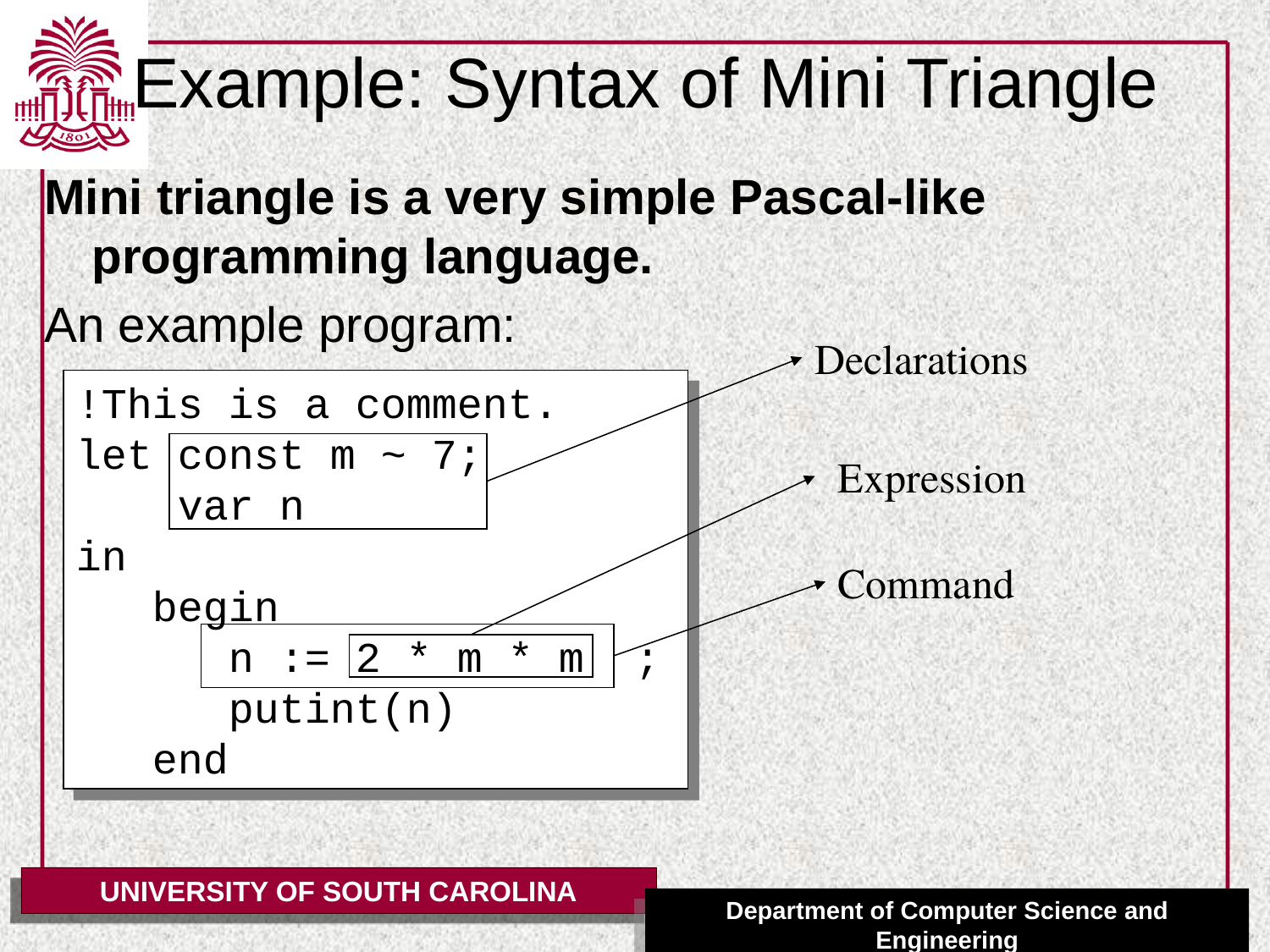

# Example: Syntax of Mini Triangle
Mini triangle is a very simple Pascal-like programming language.
An example program:
Declarations
!This is a comment.
let const m ~ 7;
    var n
in
   begin
      n := 2 * m * m  ;
      putint(n)
   end

Expression
Command